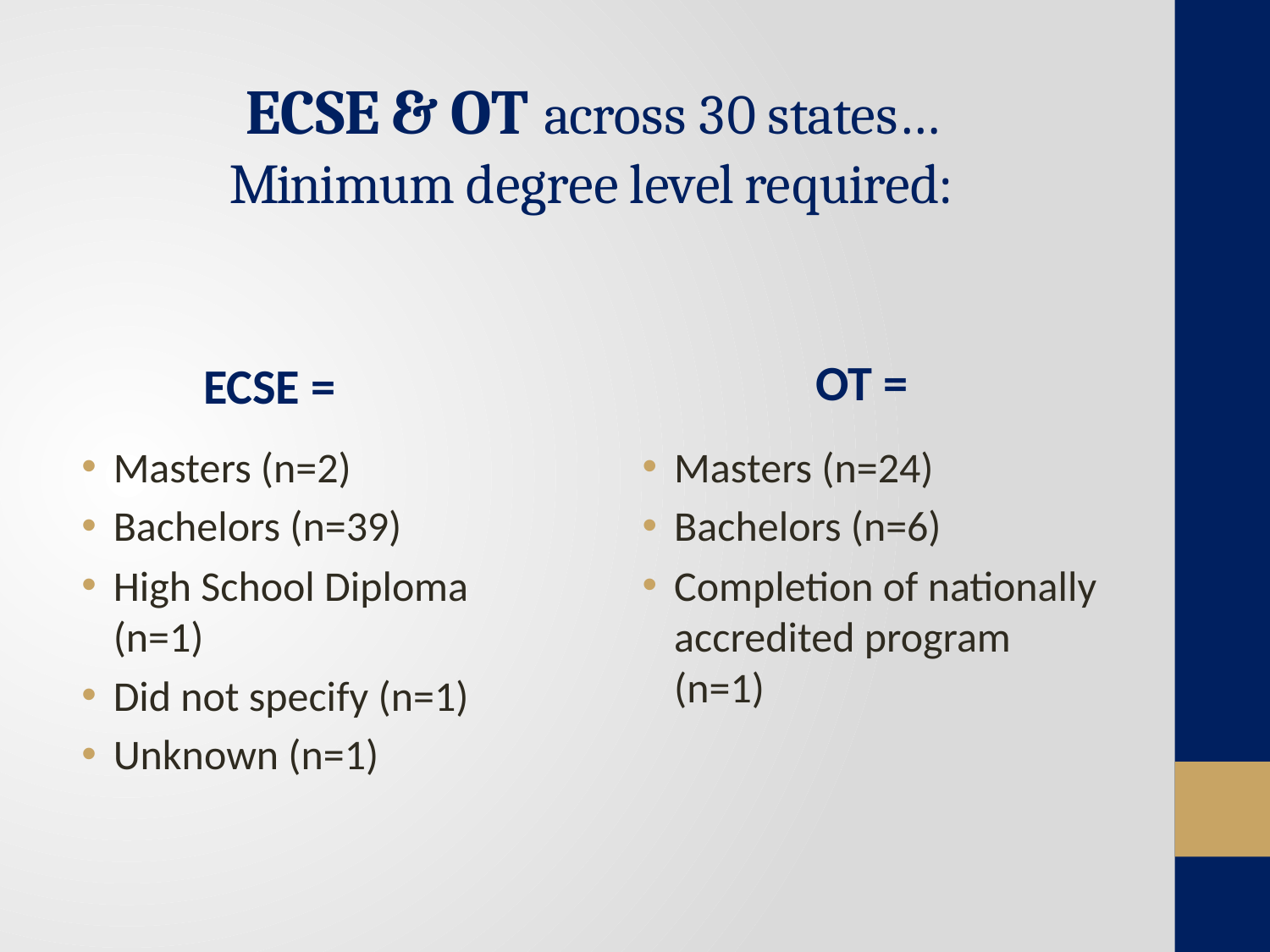

# ECSE & OT across 30 states… Minimum degree level required:
OT =
ECSE =
Masters (n=2)
Bachelors (n=39)
High School Diploma (n=1)
Did not specify (n=1)
Unknown (n=1)

Masters (n=24)
Bachelors (n=6)
Completion of nationally accredited program (n=1)